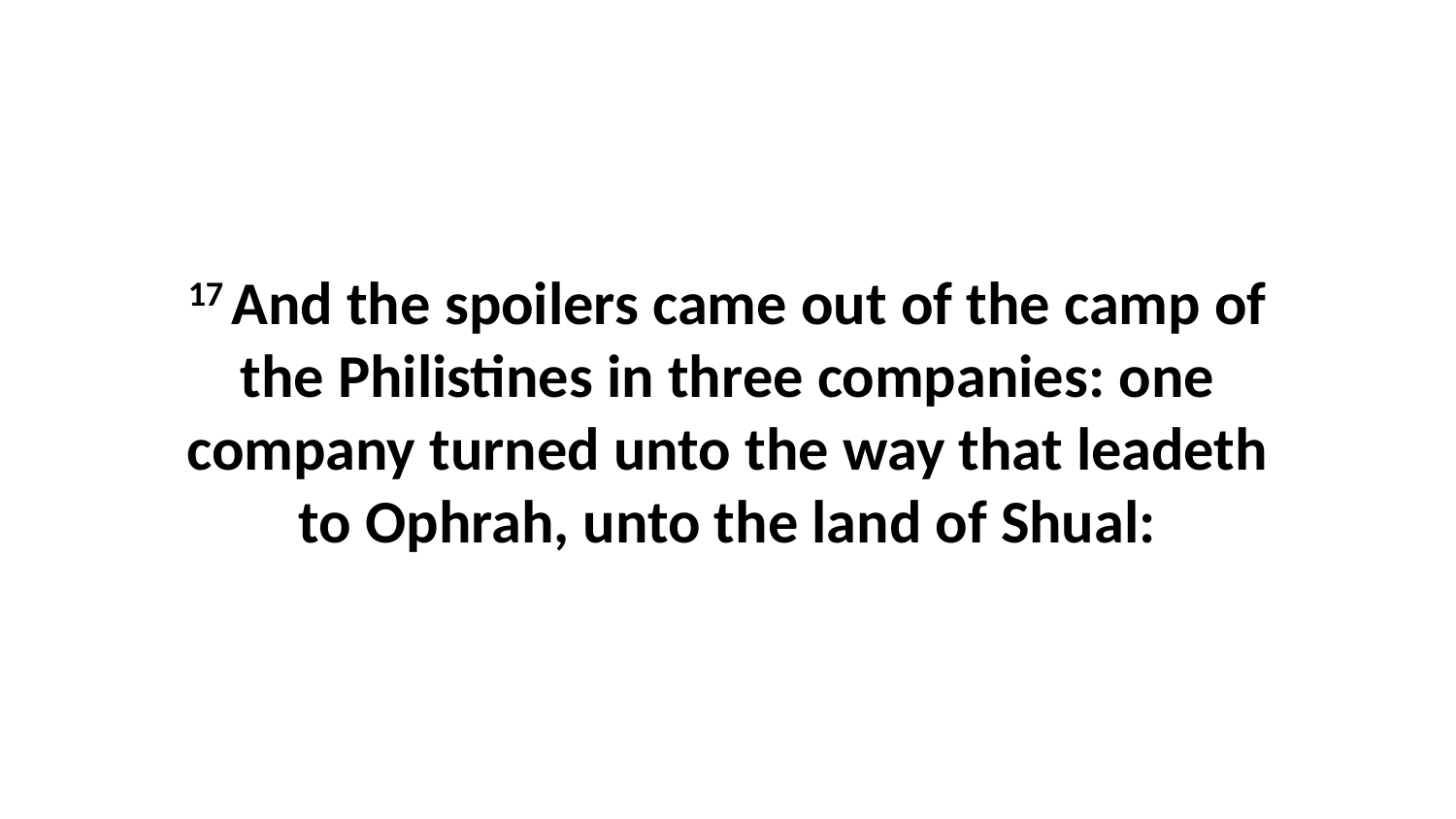

17 And the spoilers came out of the camp of the Philistines in three companies: one company turned unto the way that leadeth to Ophrah, unto the land of Shual: